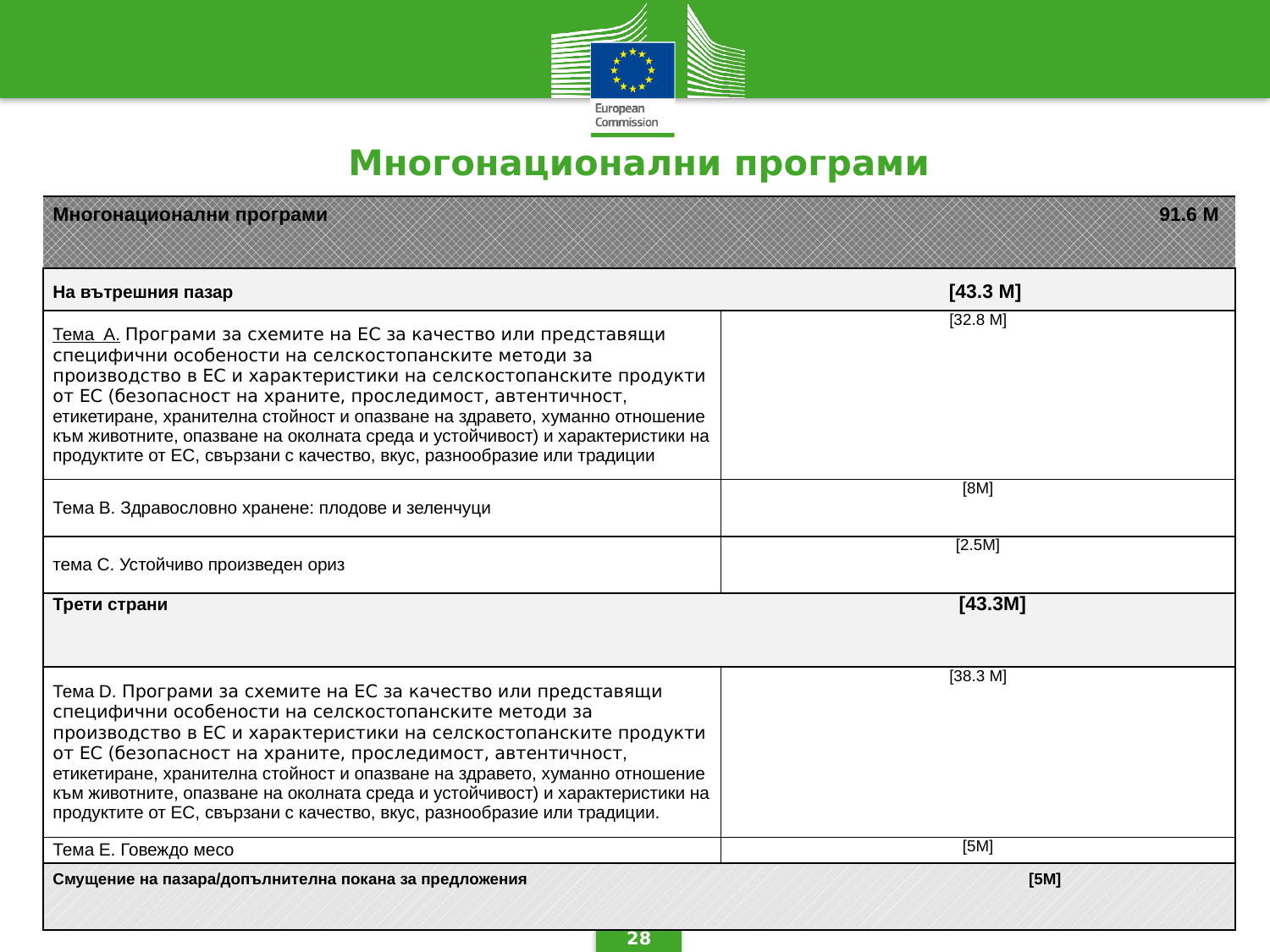

# Многонационални програми
| Многонационални програми 91.6 M |  |
| --- | --- |
| На вътрешния пазар [43.3 M] |  |
| Тема A. Програми за схемите на ЕС за качество или представящи специфични особености на селскостопанските методи за производство в ЕС и характеристики на селскостопанските продукти от ЕС (безопасност на храните, проследимост, автентичност, етикетиране, хранителна стойност и опазване на здравето, хуманно отношение към животните, опазване на околната среда и устойчивост) и характеристики на продуктите от ЕС, свързани с качество, вкус, разнообразие или традиции | [32.8 M] |
| Тема B. Здравословно хранене: плодове и зеленчуци | [8M] |
| тема C. Устойчиво произведен ориз | [2.5M] |
| Трети страни [43.3M] |  |
| Тема D. Програми за схемите на ЕС за качество или представящи специфични особености на селскостопанските методи за производство в ЕС и характеристики на селскостопанските продукти от ЕС (безопасност на храните, проследимост, автентичност, етикетиране, хранителна стойност и опазване на здравето, хуманно отношение към животните, опазване на околната среда и устойчивост) и характеристики на продуктите от ЕС, свързани с качество, вкус, разнообразие или традиции. | [38.3 M] |
| Тема E. Говеждо месо | [5M] |
| Смущение на пазара/допълнителна покана за предложения [5M] |  |
28